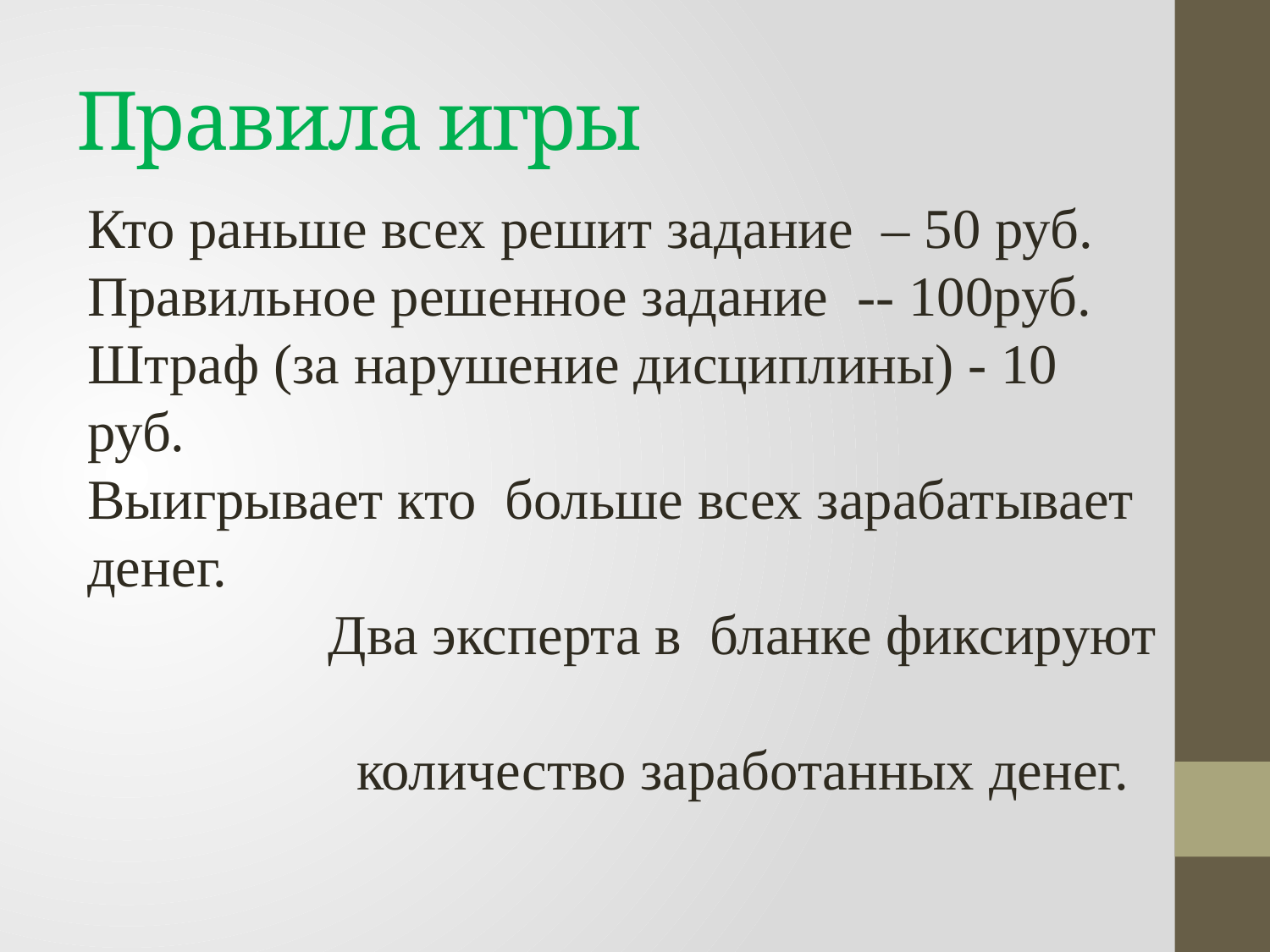

# Правила игры
Кто раньше всех решит задание  – 50 руб.
Правильное решенное задание  -- 100руб.
Штраф (за нарушение дисциплины) - 10 руб.
Выигрывает кто  больше всех зарабатывает денег.
                 Два эксперта в  бланке фиксируют
                   количество заработанных денег.